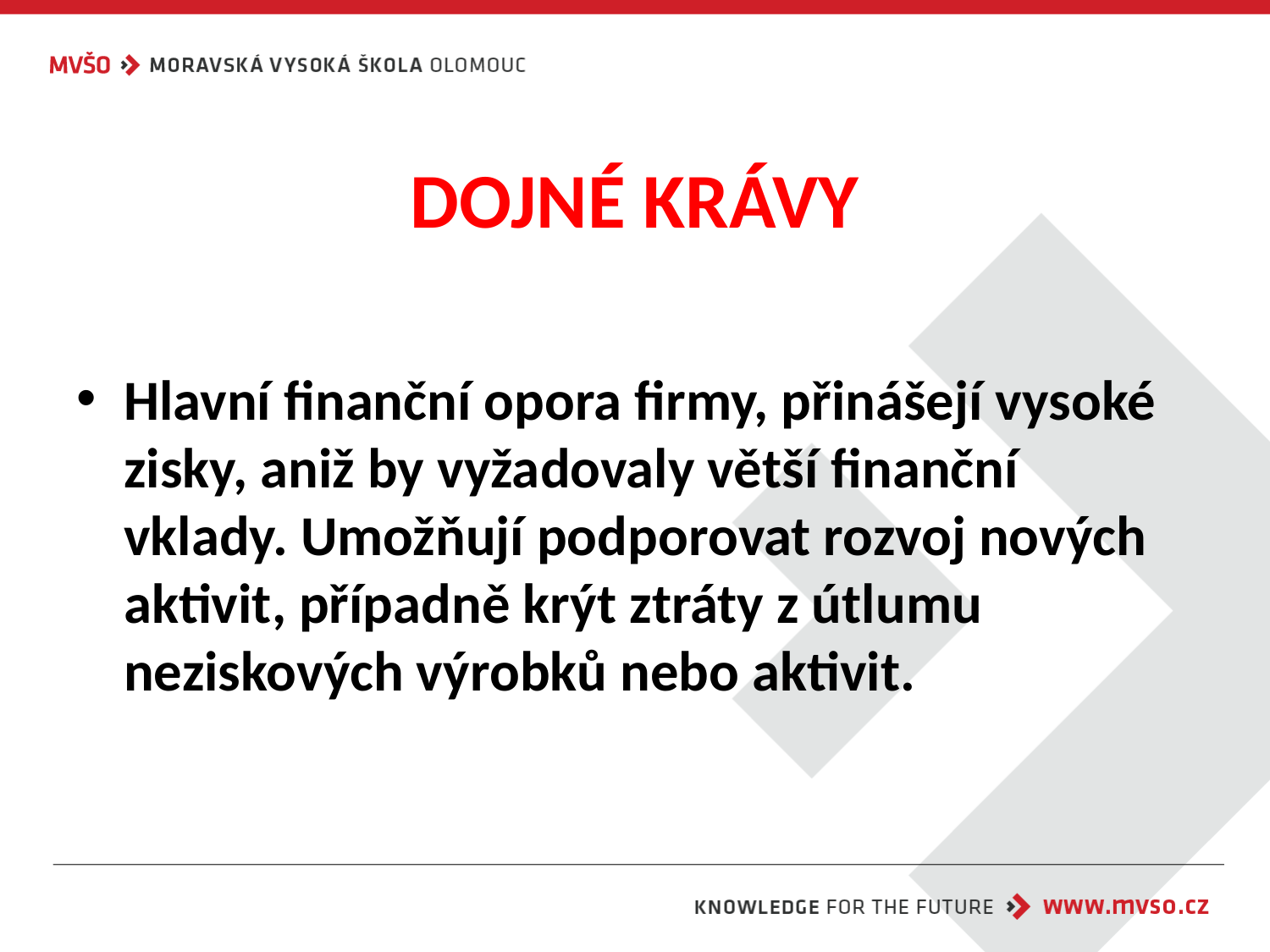

# DOJNÉ KRÁVY
Hlavní finanční opora firmy, přinášejí vysoké zisky, aniž by vyžadovaly větší finanční vklady. Umožňují podporovat rozvoj nových aktivit, případně krýt ztráty z útlumu neziskových výrobků nebo aktivit.